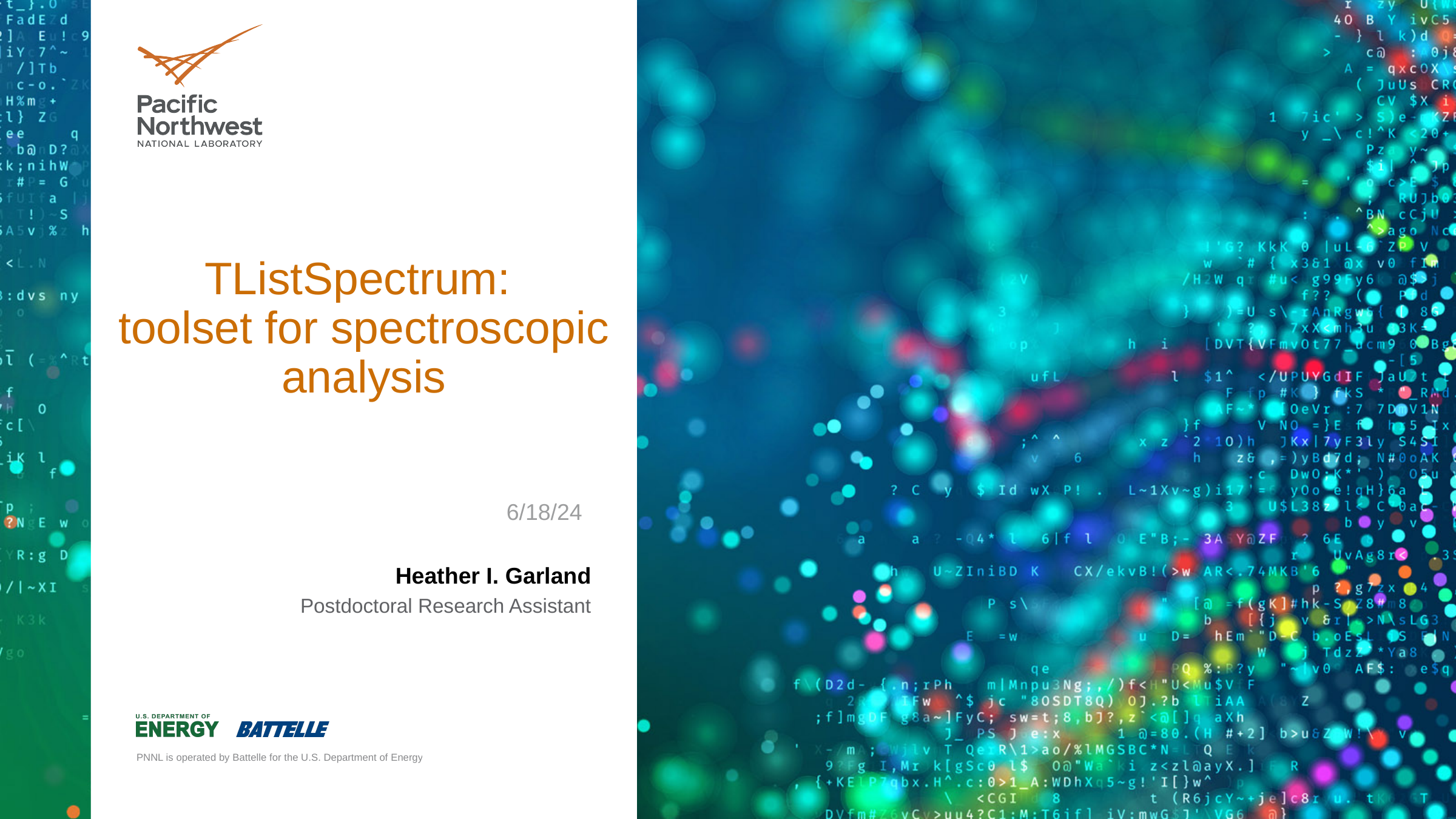

# TListSpectrum: toolset for spectroscopic analysis
6/18/24
Heather I. Garland
Postdoctoral Research Assistant